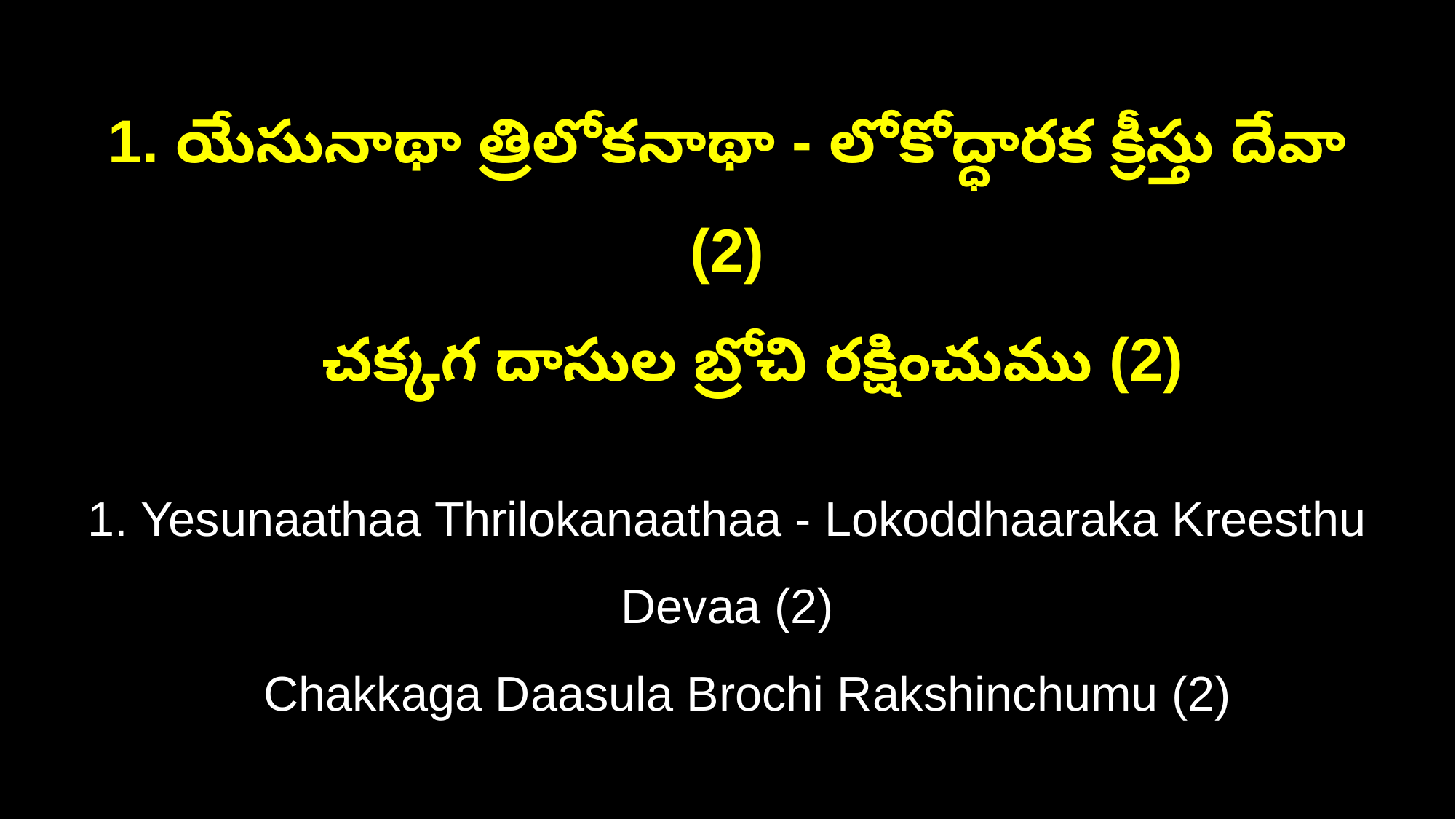

1. యేసునాథా త్రిలోకనాథా - లోకోద్ధారక క్రీస్తు దేవా (2)
   చక్కగ దాసుల బ్రోచి రక్షించుము (2)
1. Yesunaathaa Thrilokanaathaa - Lokoddhaaraka Kreesthu Devaa (2)
   Chakkaga Daasula Brochi Rakshinchumu (2)